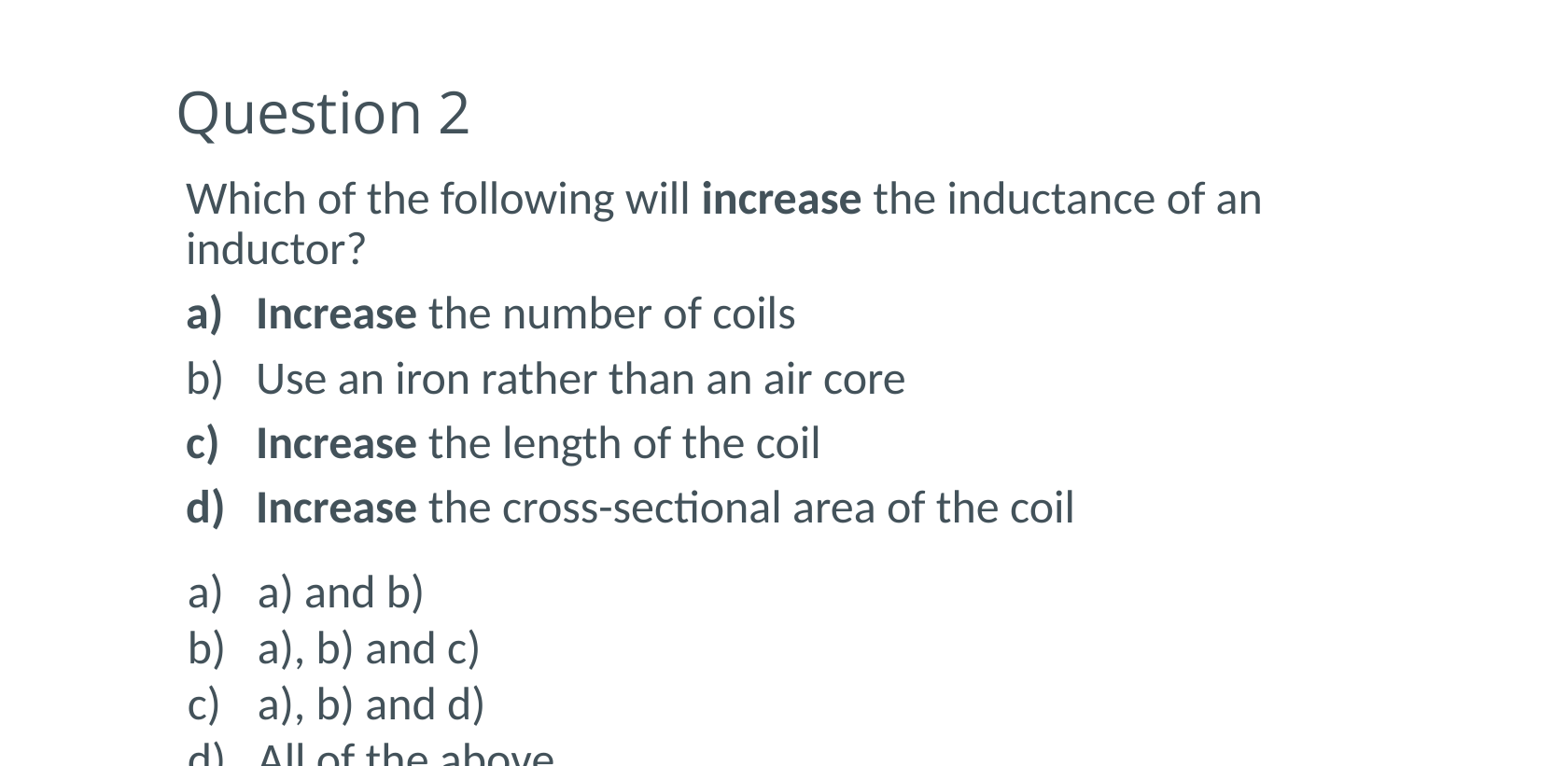

# Question 2
Which of the following will increase the inductance of an inductor?
Increase the number of coils
Use an iron rather than an air core
Increase the length of the coil
Increase the cross-sectional area of the coil
a) and b)
a), b) and c)
a), b) and d)
All of the above